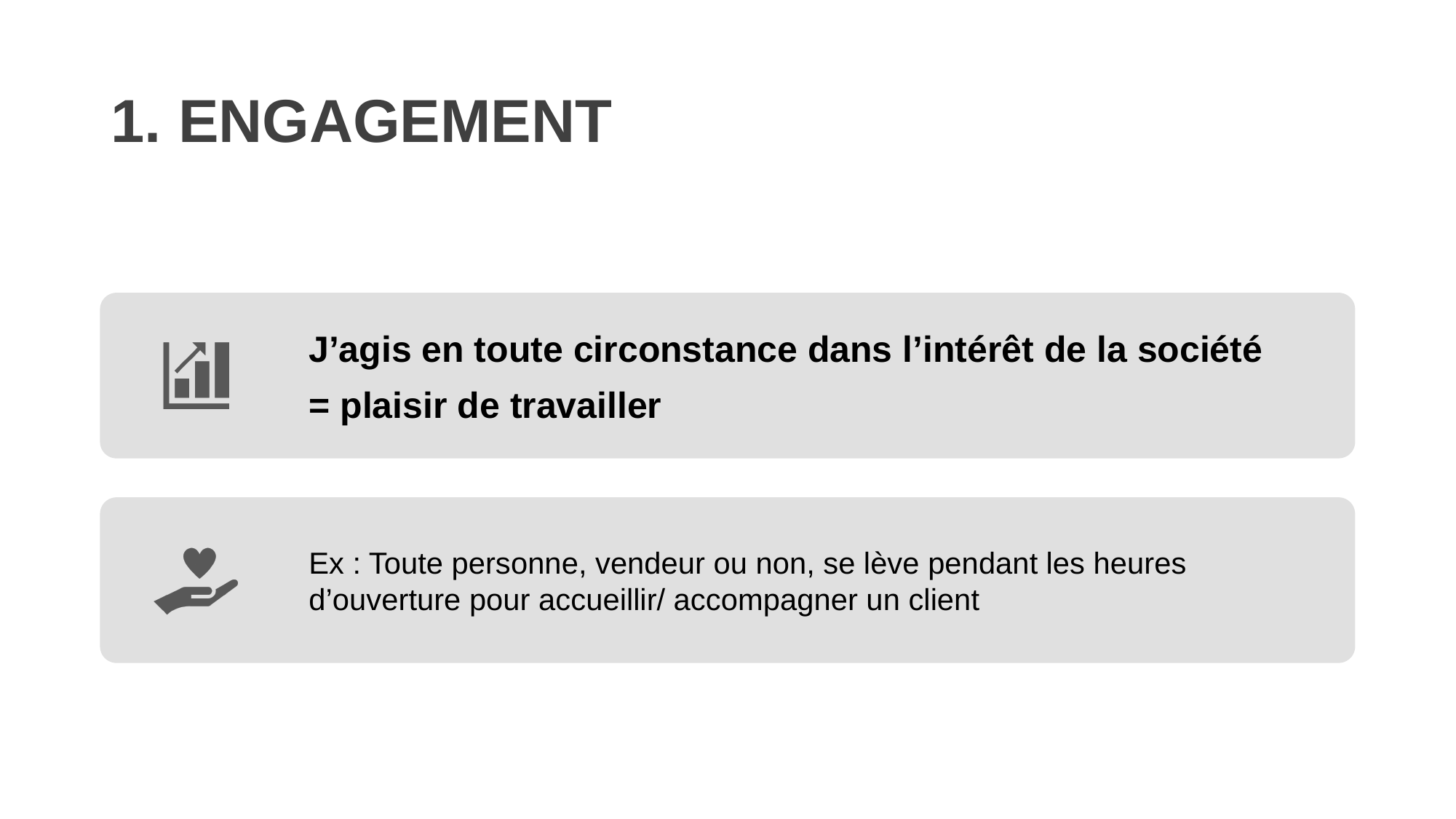

# 1. ENGAGEMENT
J’agis en toute circonstance dans l’intérêt de la société
= plaisir de travailler
Ex : Toute personne, vendeur ou non, se lève pendant les heures d’ouverture pour accueillir/ accompagner un client